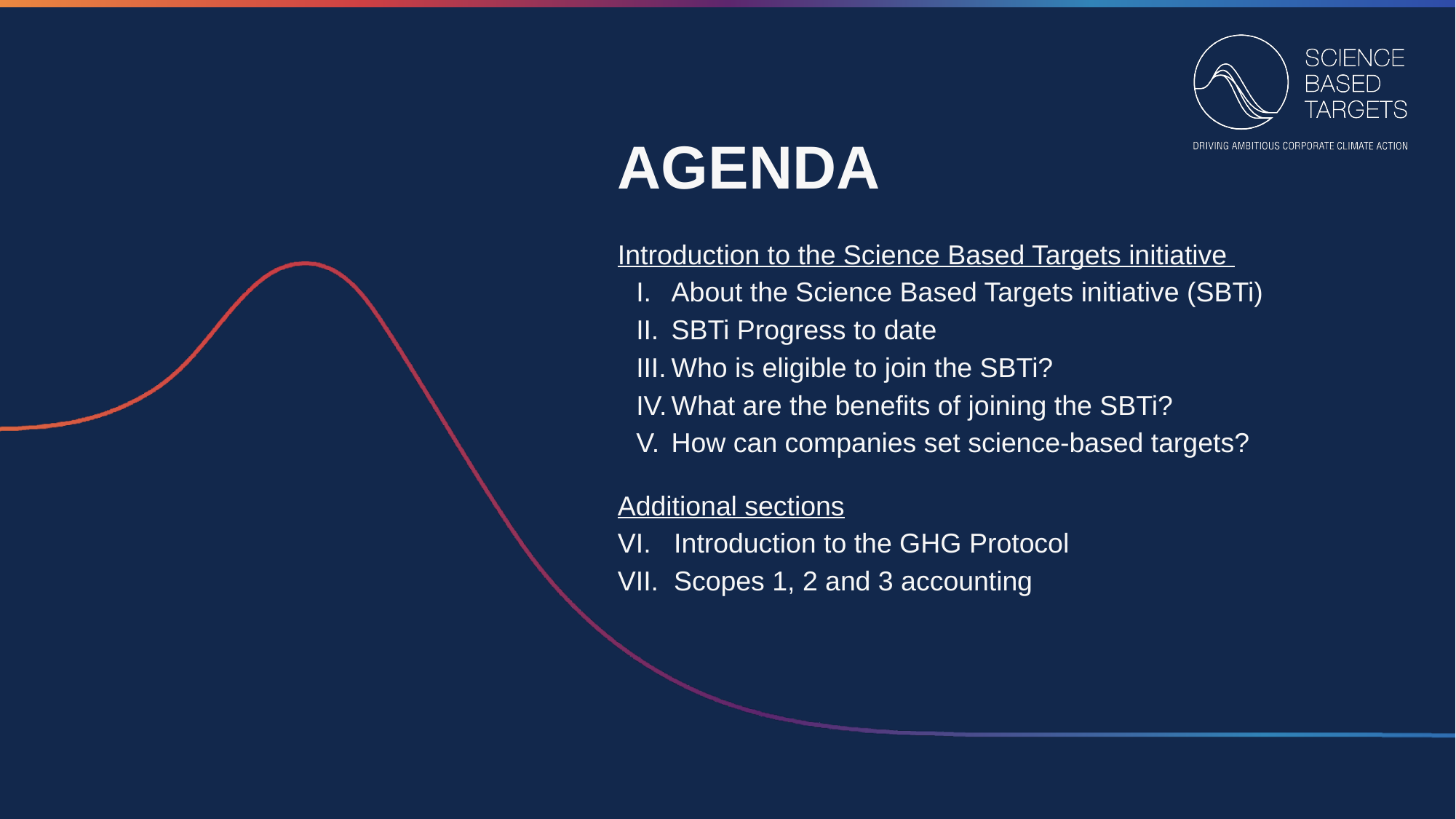

AGENDA
Introduction to the Science Based Targets initiative
About the Science Based Targets initiative (SBTi)
SBTi Progress to date
Who is eligible to join the SBTi?
What are the benefits of joining the SBTi?
How can companies set science-based targets?

Additional sections
VI.   Introduction to the GHG Protocol
VII.  Scopes 1, 2 and 3 accounting